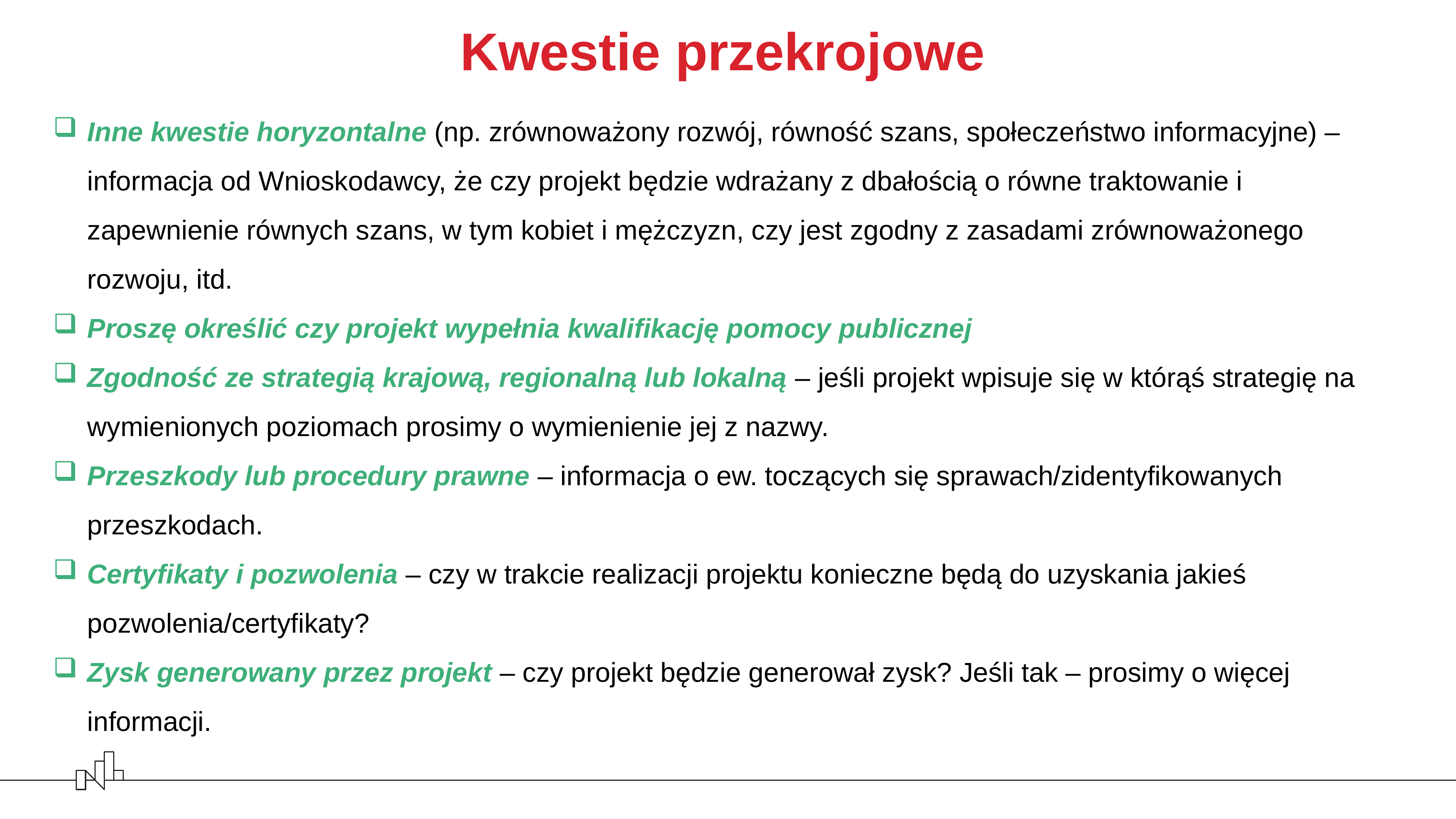

Kwestie przekrojowe
Inne kwestie horyzontalne (np. zrównoważony rozwój, równość szans, społeczeństwo informacyjne) – informacja od Wnioskodawcy, że czy projekt będzie wdrażany z dbałością o równe traktowanie i zapewnienie równych szans, w tym kobiet i mężczyzn, czy jest zgodny z zasadami zrównoważonego rozwoju, itd.
Proszę określić czy projekt wypełnia kwalifikację pomocy publicznej
Zgodność ze strategią krajową, regionalną lub lokalną – jeśli projekt wpisuje się w którąś strategię na wymienionych poziomach prosimy o wymienienie jej z nazwy.
Przeszkody lub procedury prawne – informacja o ew. toczących się sprawach/zidentyfikowanych przeszkodach.
Certyfikaty i pozwolenia – czy w trakcie realizacji projektu konieczne będą do uzyskania jakieś pozwolenia/certyfikaty?
Zysk generowany przez projekt – czy projekt będzie generował zysk? Jeśli tak – prosimy o więcej informacji.